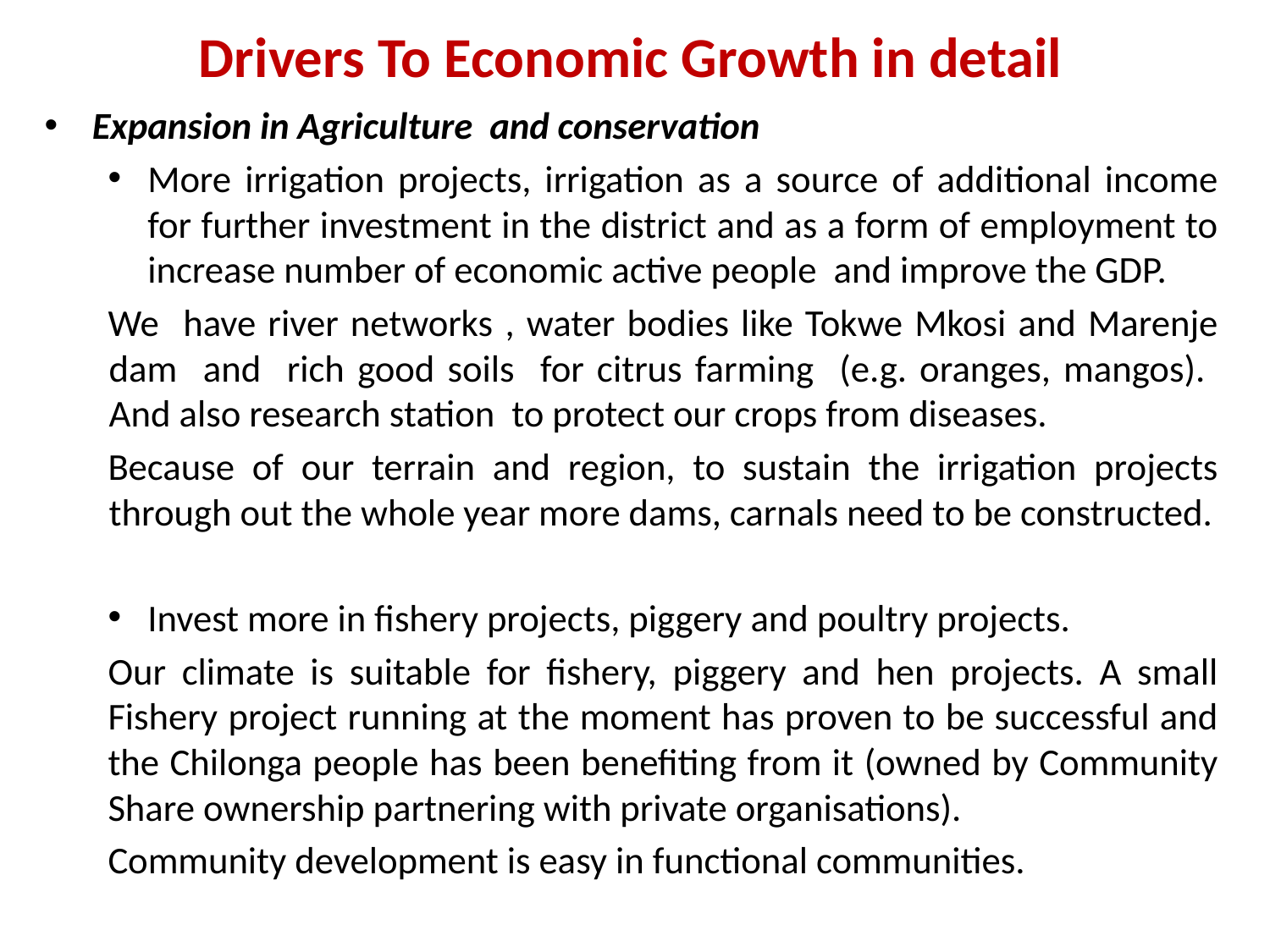

# Drivers To Economic Growth in detail
Expansion in Agriculture  and conservation
More irrigation projects, irrigation as a source of additional income for further investment in the district and as a form of employment to increase number of economic active people  and improve the GDP.
We  have river networks , water bodies like Tokwe Mkosi and Marenje dam  and  rich good soils  for citrus farming  (e.g. oranges, mangos).  And also research station  to protect our crops from diseases.
Because of our terrain and region, to sustain the irrigation projects through out the whole year more dams, carnals need to be constructed.

Invest more in fishery projects, piggery and poultry projects.
Our climate is suitable for fishery, piggery and hen projects. A small Fishery project running at the moment has proven to be successful and the Chilonga people has been benefiting from it (owned by Community Share ownership partnering with private organisations).
Community development is easy in functional communities.